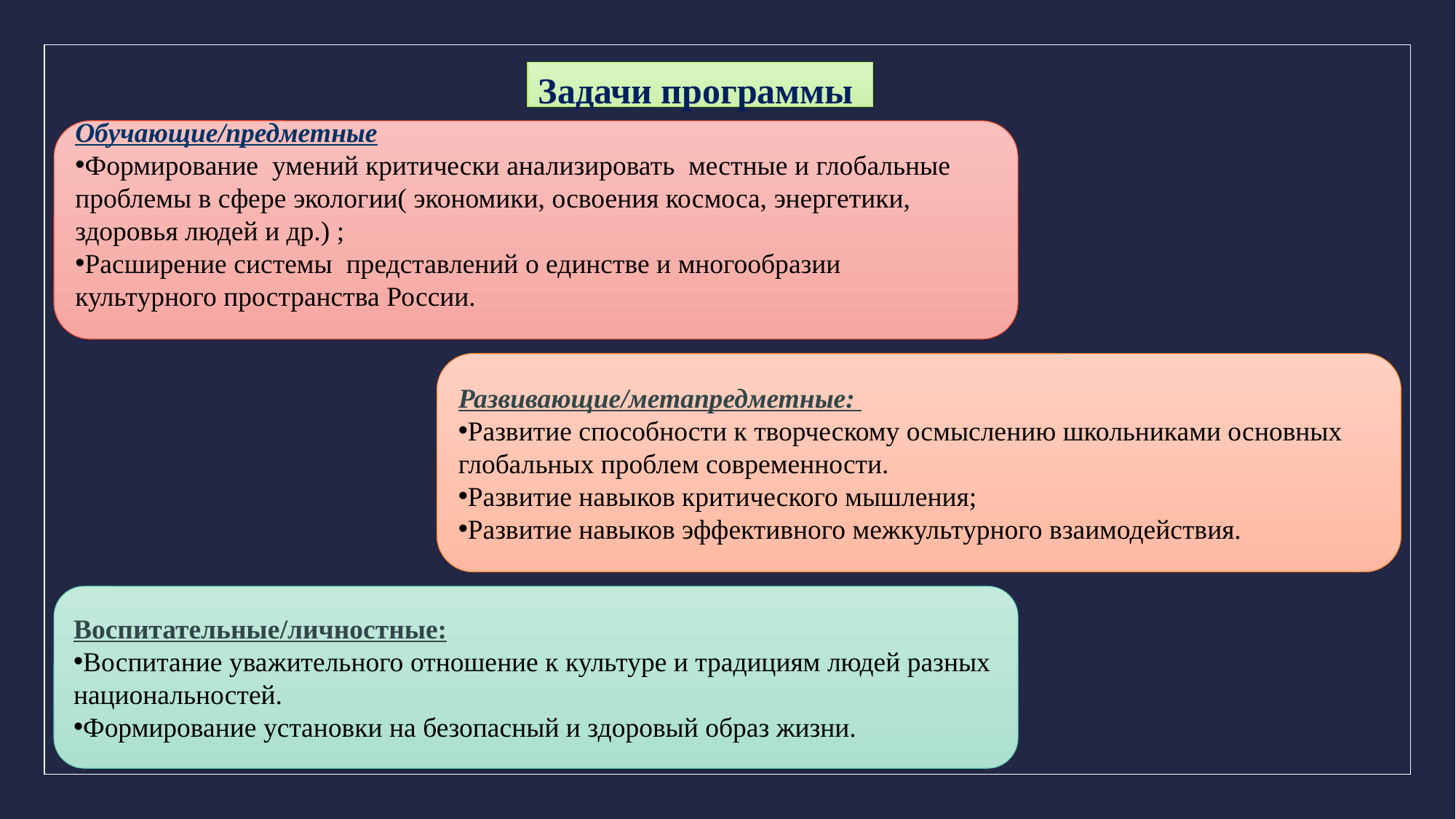

Задачи программы
Обучающие/предметные
Формирование  умений критически анализировать  местные и глобальные проблемы в сфере экологии( экономики, освоения космоса, энергетики, здоровья людей и др.) ;
Расширение системы  представлений о единстве и многообразии  культурного пространства России.

Развивающие/метапредметные:
Развитие способности к творческому осмыслению школьниками основных глобальных проблем современности.
Развитие навыков критического мышления;
Развитие навыков эффективного межкультурного взаимодействия.

Воспитательные/личностные:
Воспитание уважительного отношение к культуре и традициям людей разных национальностей.
Формирование установки на безопасный и здоровый образ жизни.